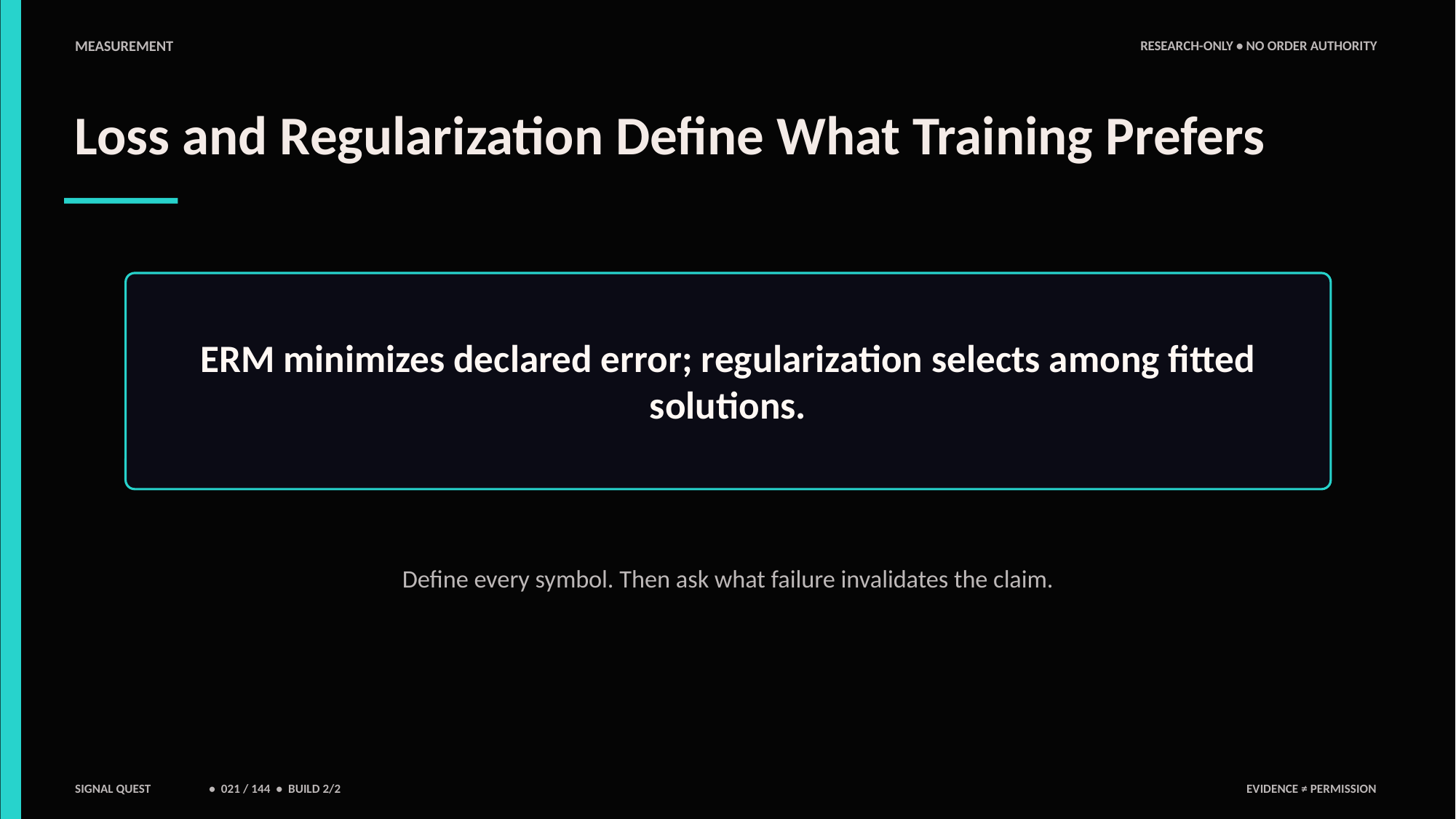

MEASUREMENT
RESEARCH-ONLY • NO ORDER AUTHORITY
Loss and Regularization Define What Training Prefers

ERM minimizes declared error; regularization selects among fitted solutions.
Define every symbol. Then ask what failure invalidates the claim.
SIGNAL QUEST
•  021 / 144  •  BUILD 2/2
EVIDENCE ≠ PERMISSION